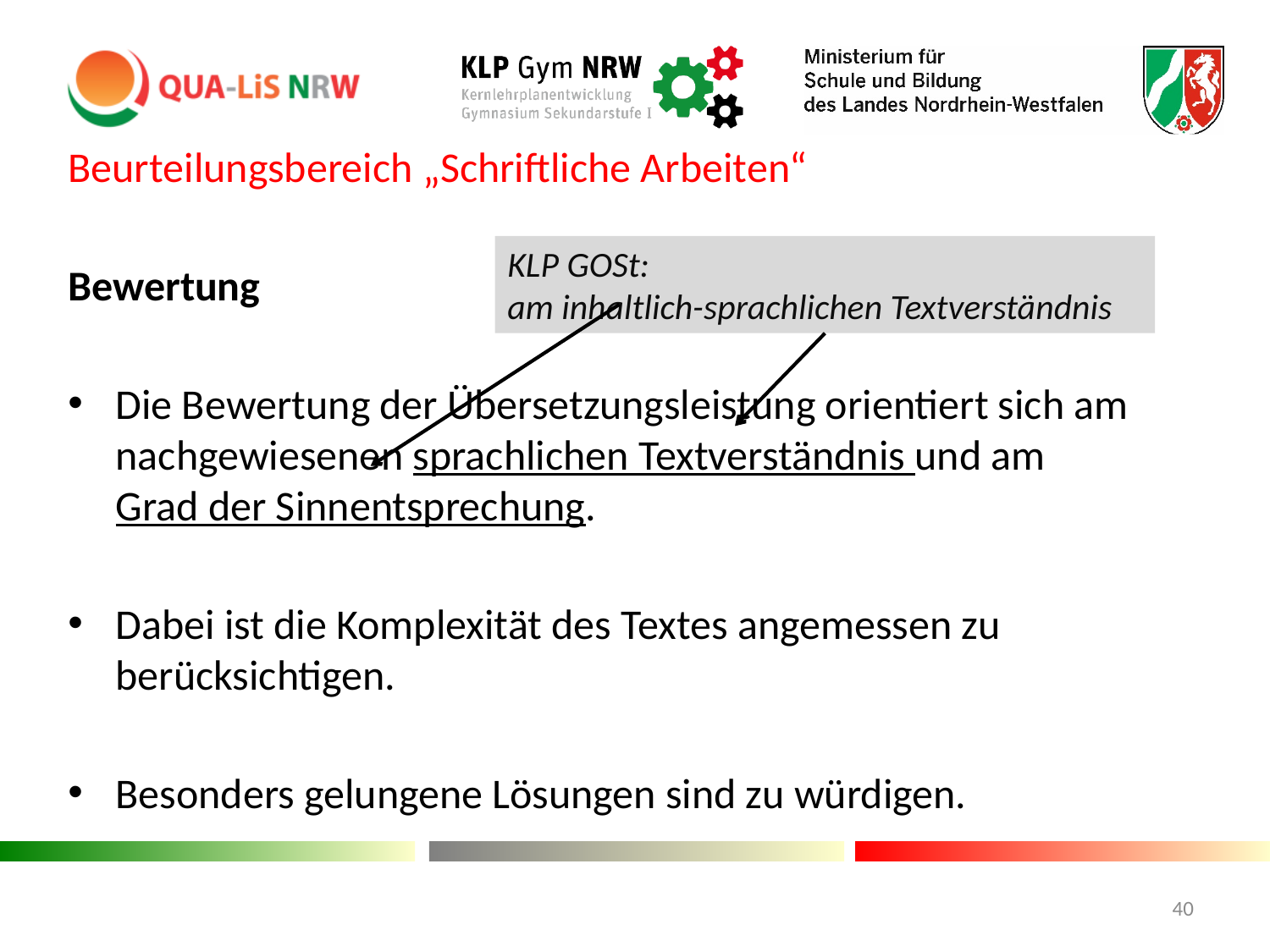

Beurteilungsbereich „Schriftliche Arbeiten“

Bewertung

Die Bewertung der Übersetzungsleistung orientiert sich am nachgewiesenen sprachlichen Textverständnis und am         Grad der Sinnentsprechung.

Dabei ist die Komplexität des Textes angemessen zu berücksichtigen.

Besonders gelungene Lösungen sind zu würdigen.
#
KLP GOSt:
am inhaltlich-sprachlichen Textverständnis
40